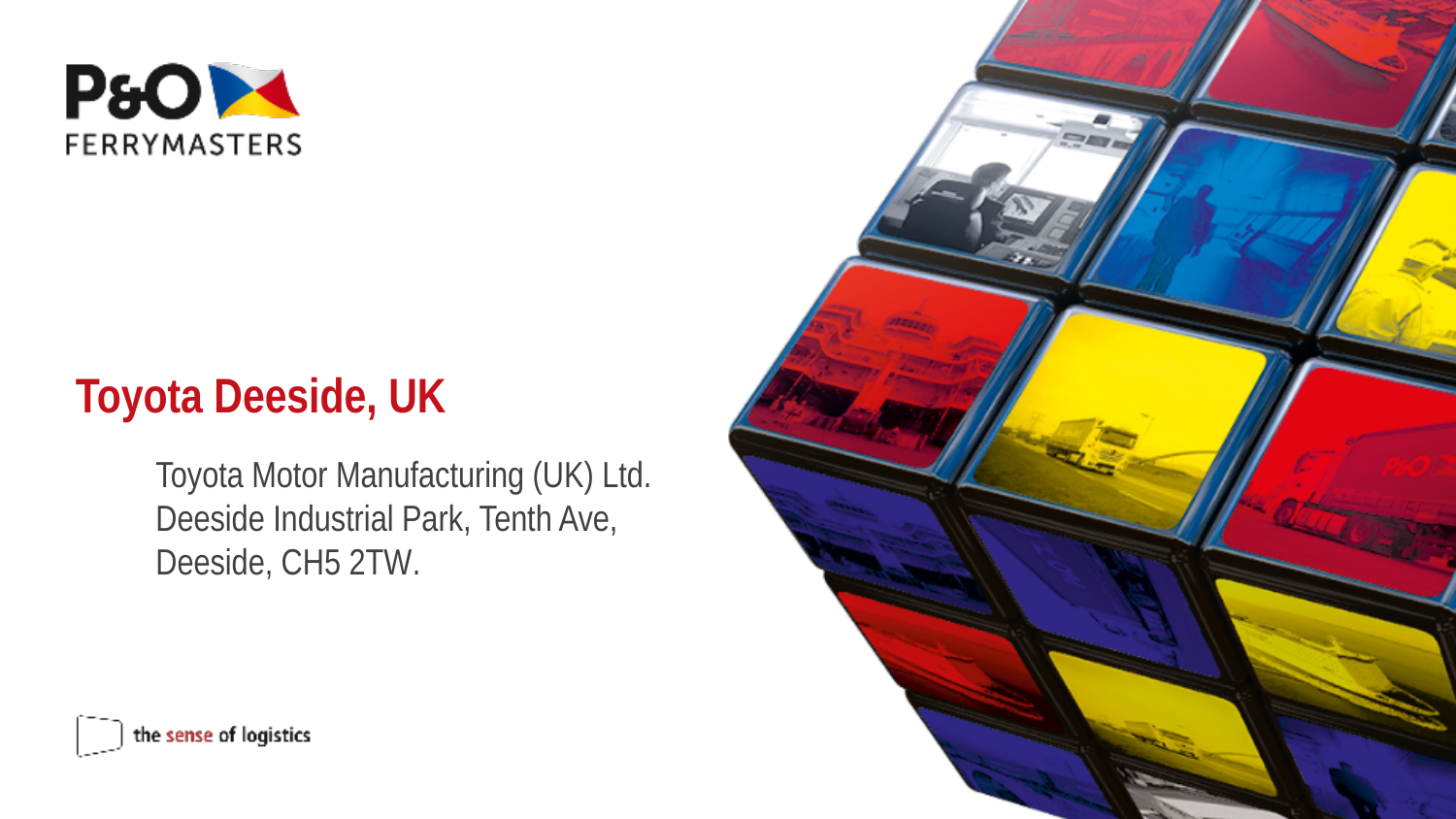

# Toyota Deeside, UK
Toyota Motor Manufacturing (UK) Ltd.
Deeside Industrial Park, Tenth Ave, Deeside, CH5 2TW.